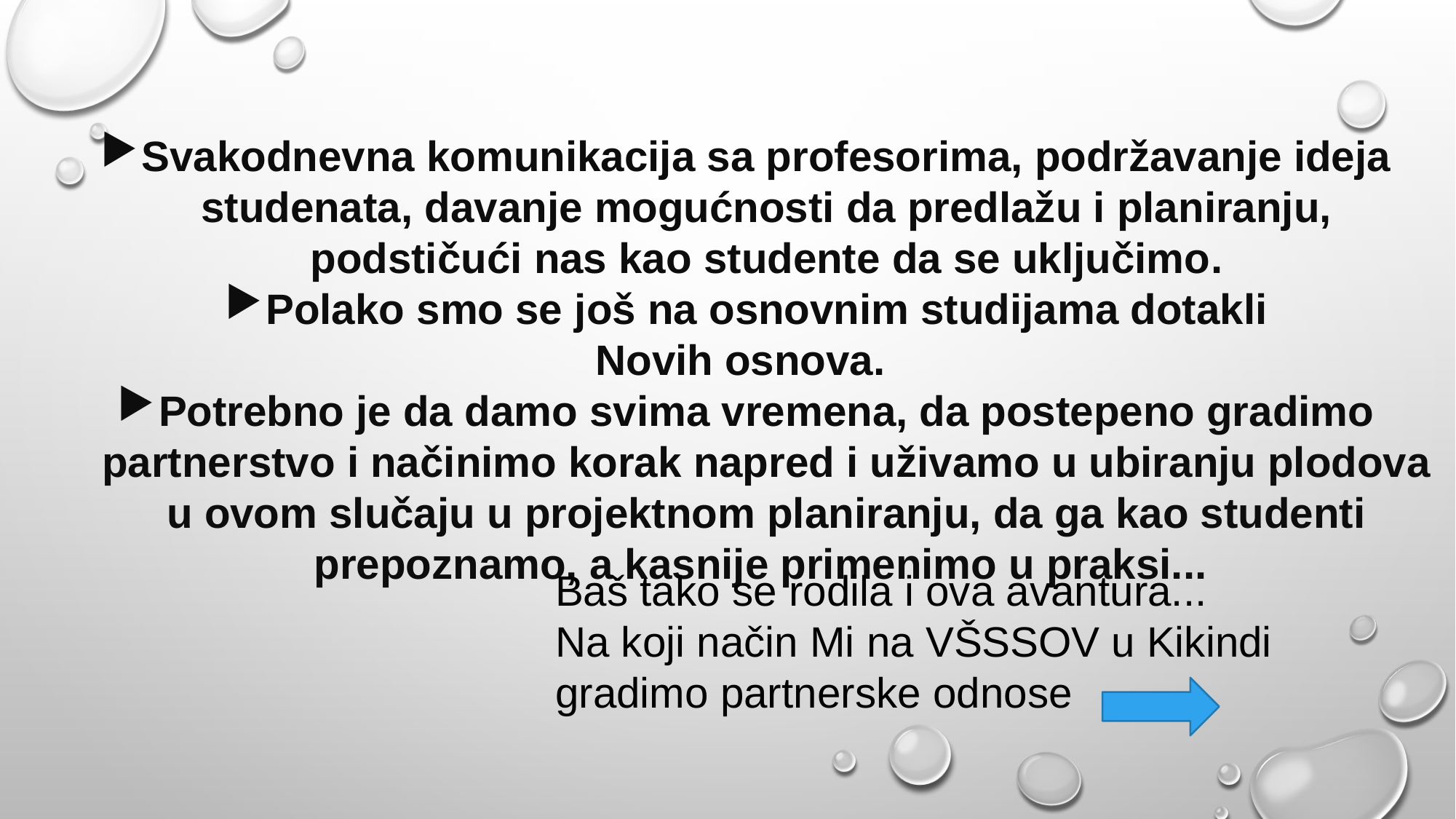

Svakodnevna komunikacija sa profesorima, podržavanje ideja studenata, davanje mogućnosti da predlažu i planiranju, podstičući nas kao studente da se uključimo.
Polako smo se još na osnovnim studijama dotakli
Novih osnova.
Potrebno je da damo svima vremena, da postepeno gradimo partnerstvo i načinimo korak napred i uživamo u ubiranju plodova u ovom slučaju u projektnom planiranju, da ga kao studenti prepoznamo, a kasnije primenimo u praksi...

Baš tako se rodila i ova avantura...
Na koji način Mi na VŠSSOV u Kikindi
gradimo partnerske odnose